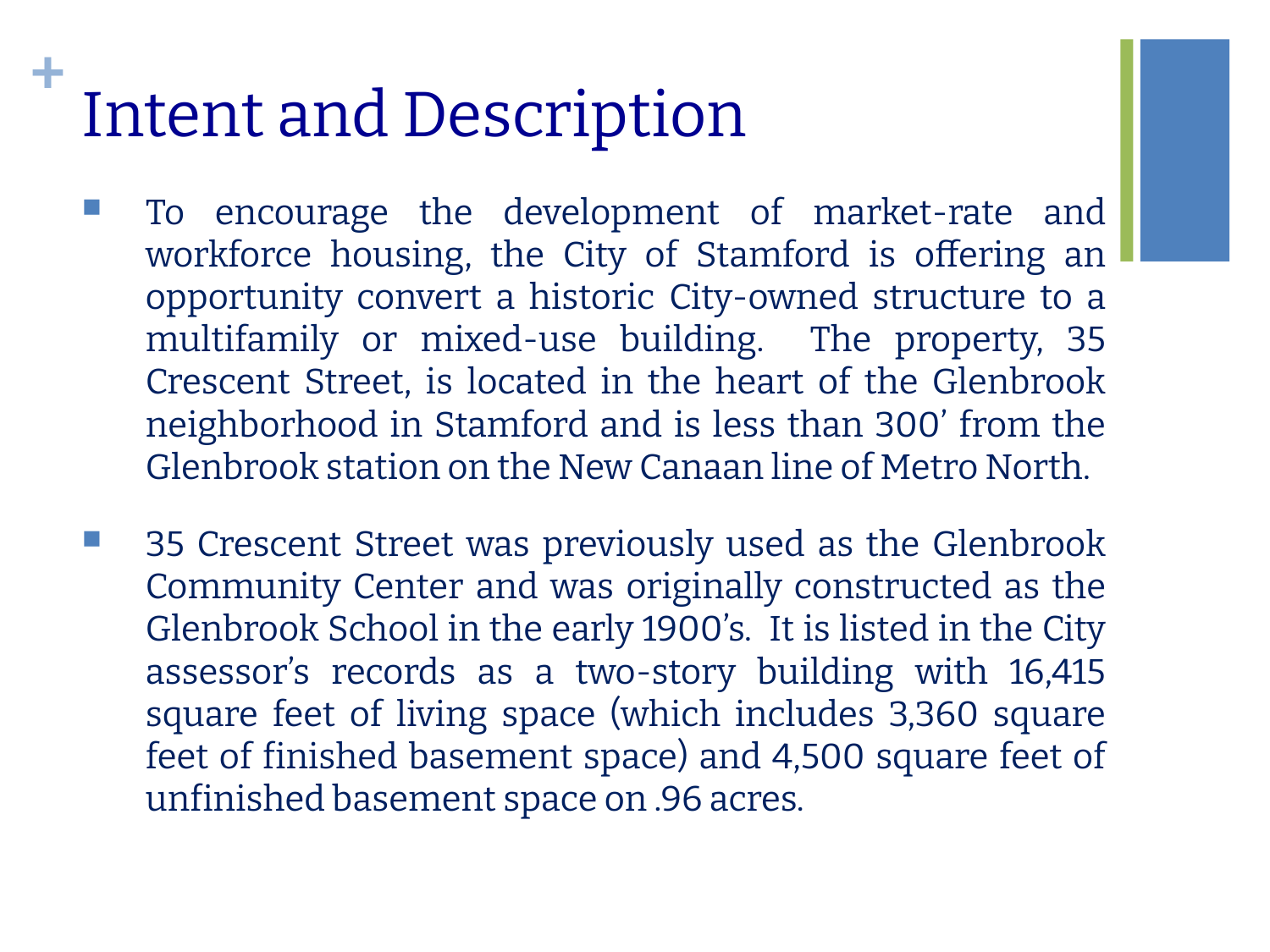

# Intent and Description
To encourage the development of market-rate and workforce housing, the City of Stamford is offering an opportunity convert a historic City-owned structure to a multifamily or mixed-use building.  The property, 35 Crescent Street, is located in the heart of the Glenbrook neighborhood in Stamford and is less than 300’ from the Glenbrook station on the New Canaan line of Metro North.
35 Crescent Street was previously used as the Glenbrook Community Center and was originally constructed as the Glenbrook School in the early 1900’s.  It is listed in the City assessor’s records as a two-story building with 16,415 square feet of living space (which includes 3,360 square feet of finished basement space) and 4,500 square feet of unfinished basement space on .96 acres.